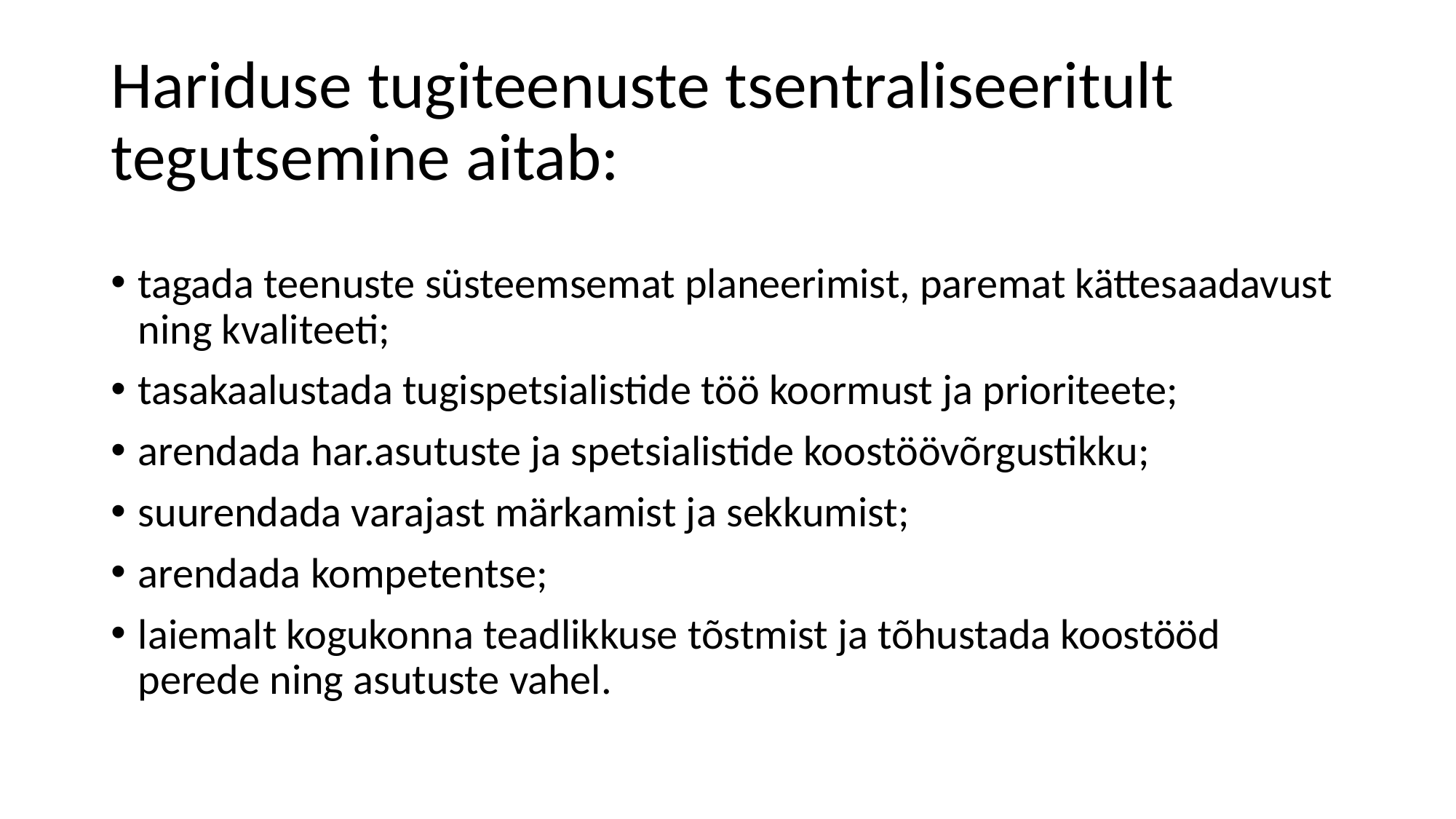

# Hariduse tugiteenuste tsentraliseeritult tegutsemine aitab:
tagada teenuste süsteemsemat planeerimist, paremat kättesaadavust ning kvaliteeti;
tasakaalustada tugispetsialistide töö koormust ja prioriteete;
arendada har.asutuste ja spetsialistide koostöövõrgustikku;
suurendada varajast märkamist ja sekkumist;
arendada kompetentse;
laiemalt kogukonna teadlikkuse tõstmist ja tõhustada koostööd perede ning asutuste vahel.